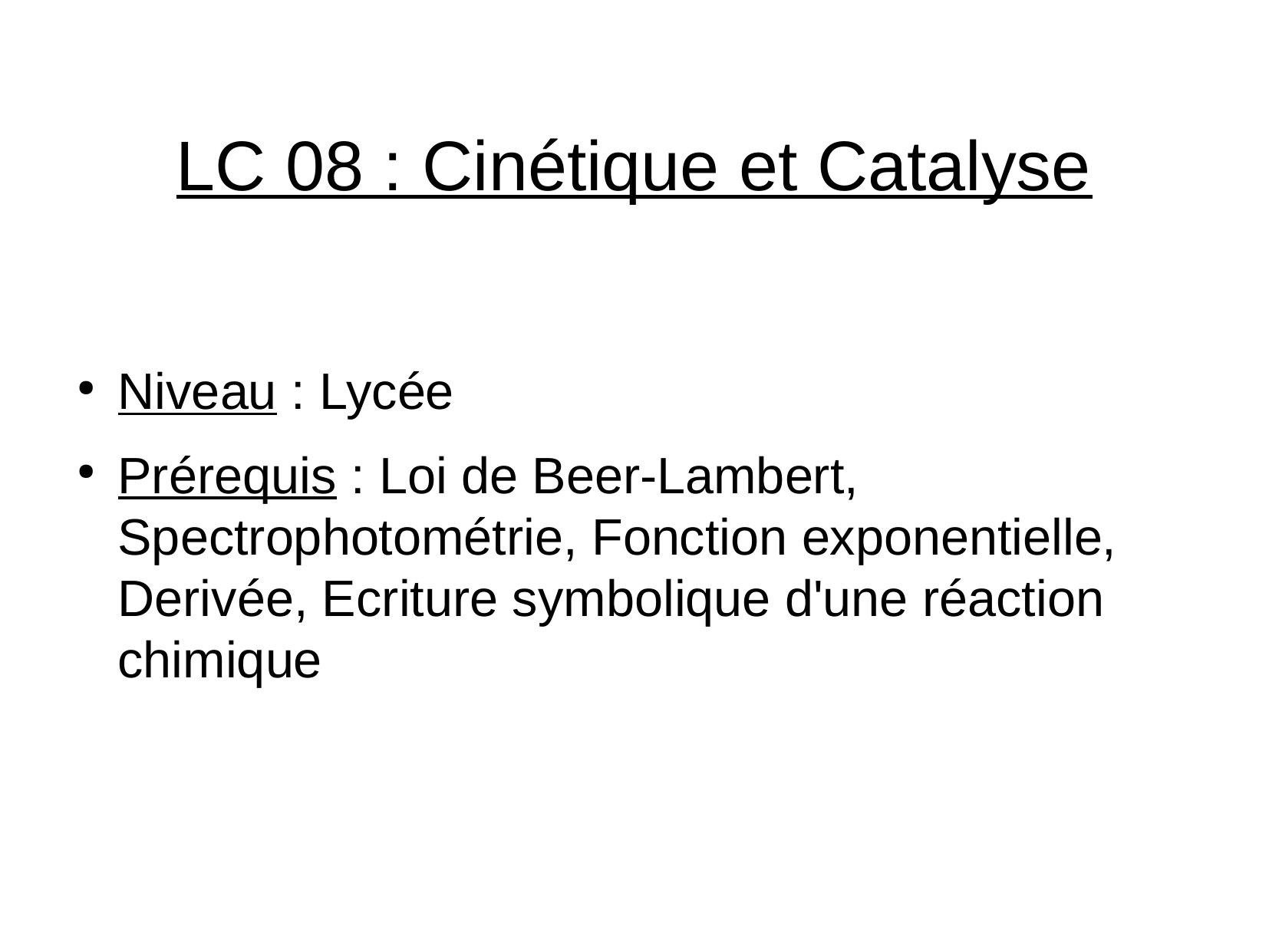

LC 08 : Cinétique et Catalyse
Niveau : Lycée
Prérequis : Loi de Beer-Lambert, Spectrophotométrie, Fonction exponentielle, Derivée, Ecriture symbolique d'une réaction chimique